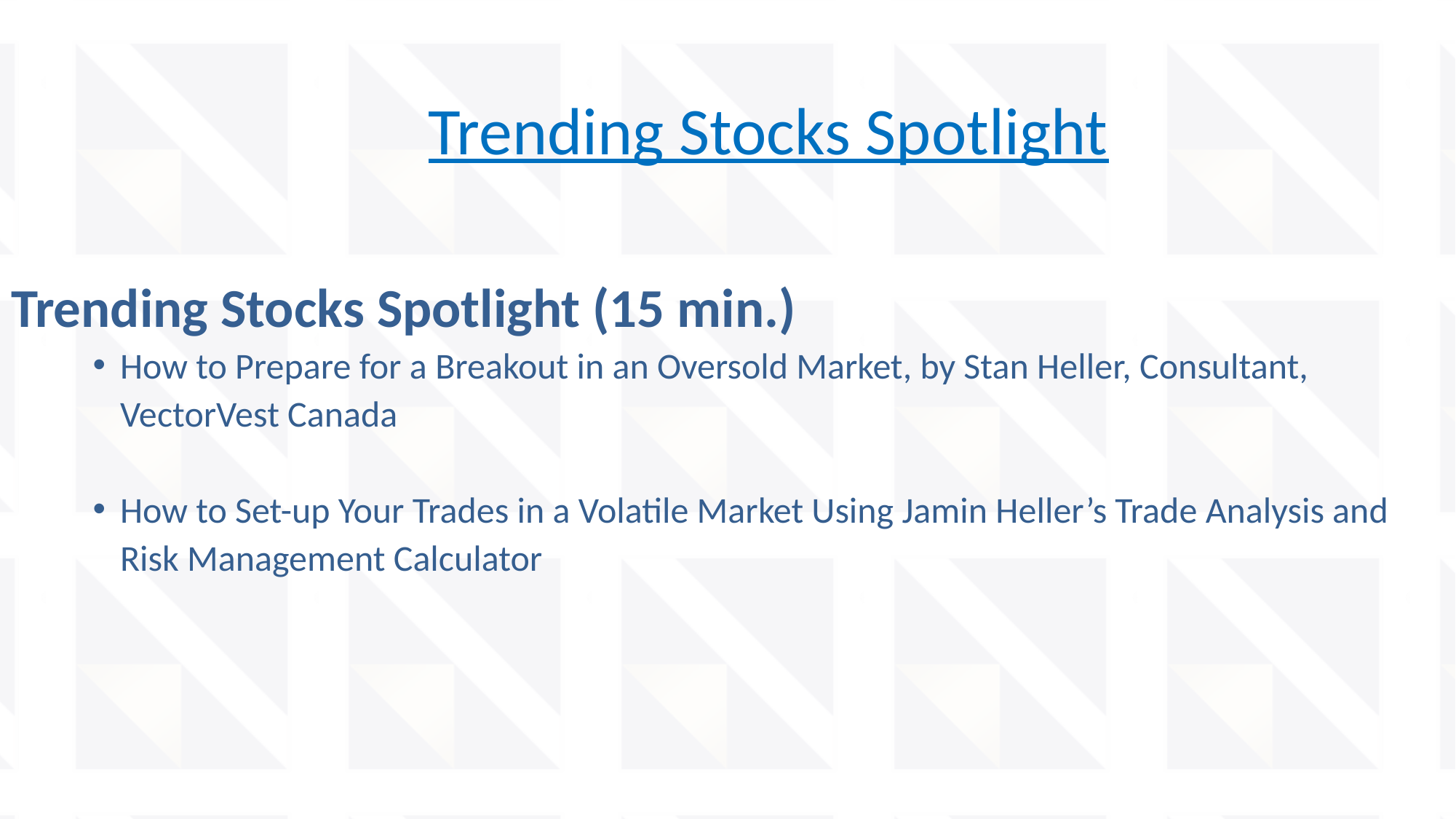

# Trending Stocks Spotlight
Trending Stocks Spotlight (15 min.)
How to Prepare for a Breakout in an Oversold Market, by Stan Heller, Consultant, VectorVest Canada

How to Set-up Your Trades in a Volatile Market Using Jamin Heller’s Trade Analysis and Risk Management Calculator